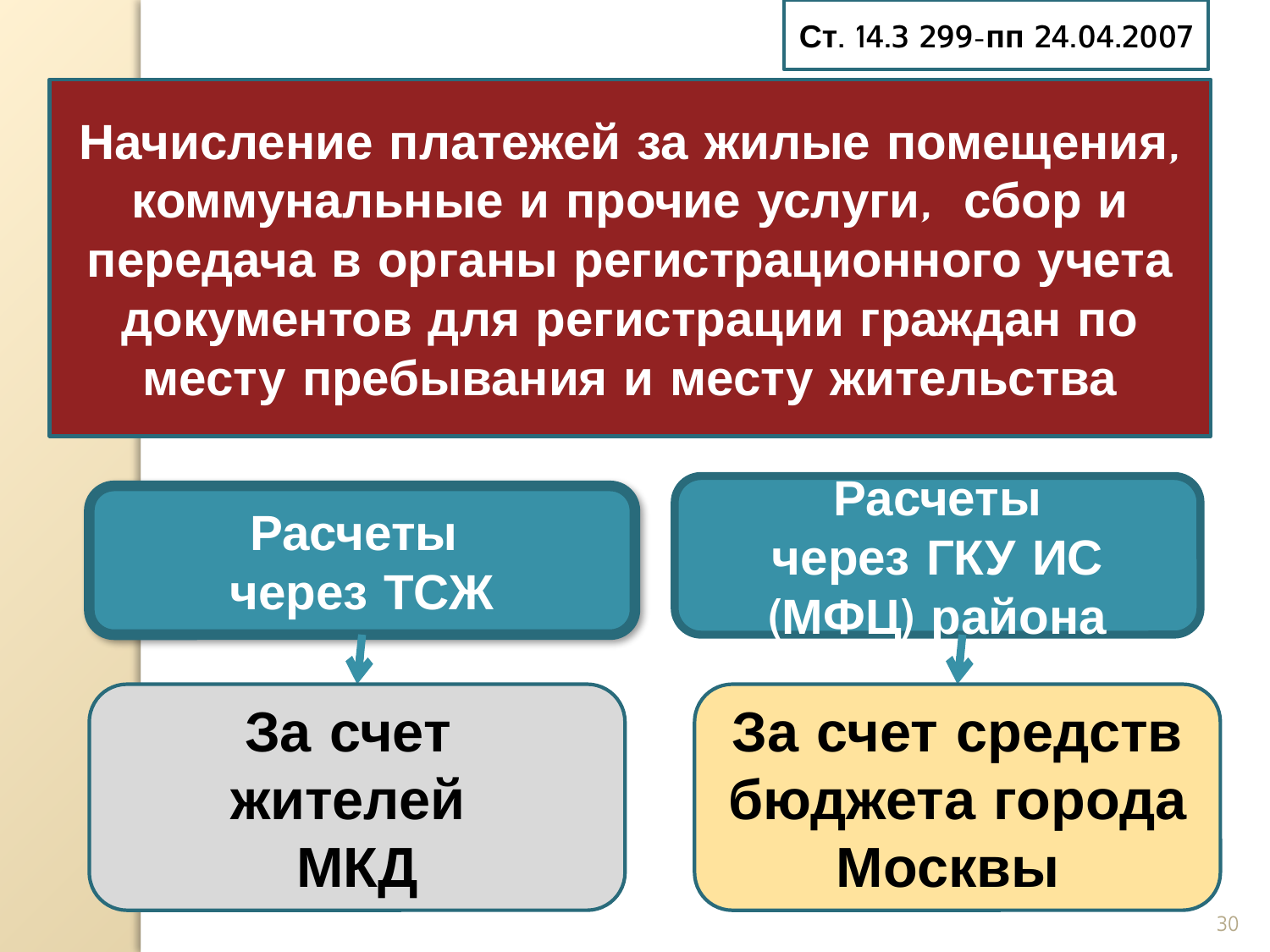

Ст. 14.3 299-пп 24.04.2007
Начисление платежей за жилые помещения, коммунальные и прочие услуги,  сбор и передача в органы регистрационного учета документов для регистрации граждан по месту пребывания и месту жительства
Расчеты
через ГКУ ИС (МФЦ) района
Расчеты
через ТСЖ
За счет
жителей
МКД
За счет средств бюджета города Москвы
30